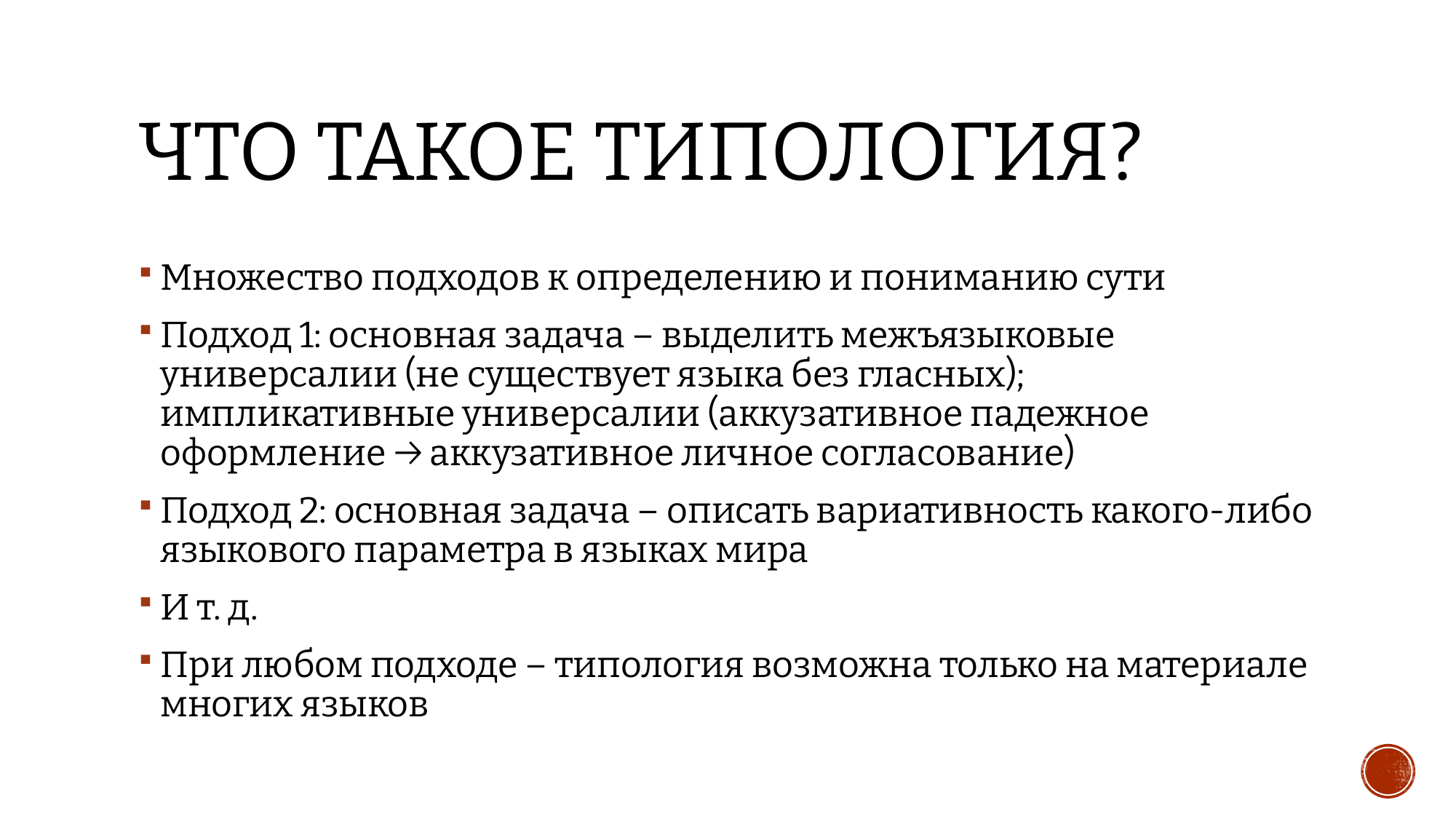

# Что такое типология?
Множество подходов к определению и пониманию сути
Подход 1: основная задача – выделить межъязыковые универсалии (не существует языка без гласных); импликативные универсалии (аккузативное падежное оформление → аккузативное личное согласование)
Подход 2: основная задача – описать вариативность какого-либо языкового параметра в языках мира
И т. д.
При любом подходе – типология возможна только на материале многих языков